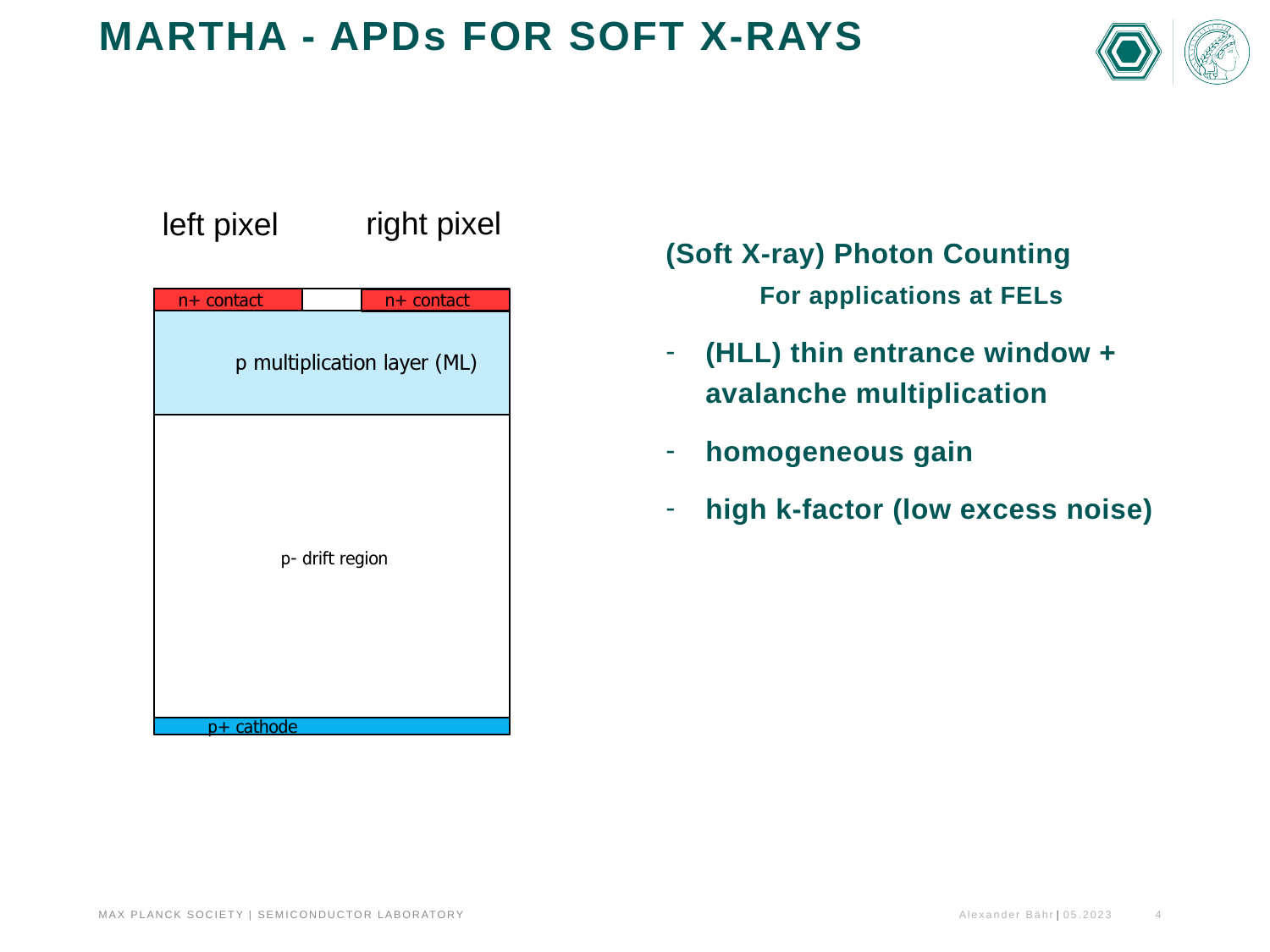

# Martha - APDs for soft X-Rays
right pixel
left pixel
n+ contact
n+ contact

p+ cathode

p multiplication layer (ML)
p- drift region
(Soft X-ray) Photon Counting
           For applications at FELs
(HLL) thin entrance window + avalanche multiplication
homogeneous gain
high k-factor (low excess noise)

Alexander Bähr
05.2023
4